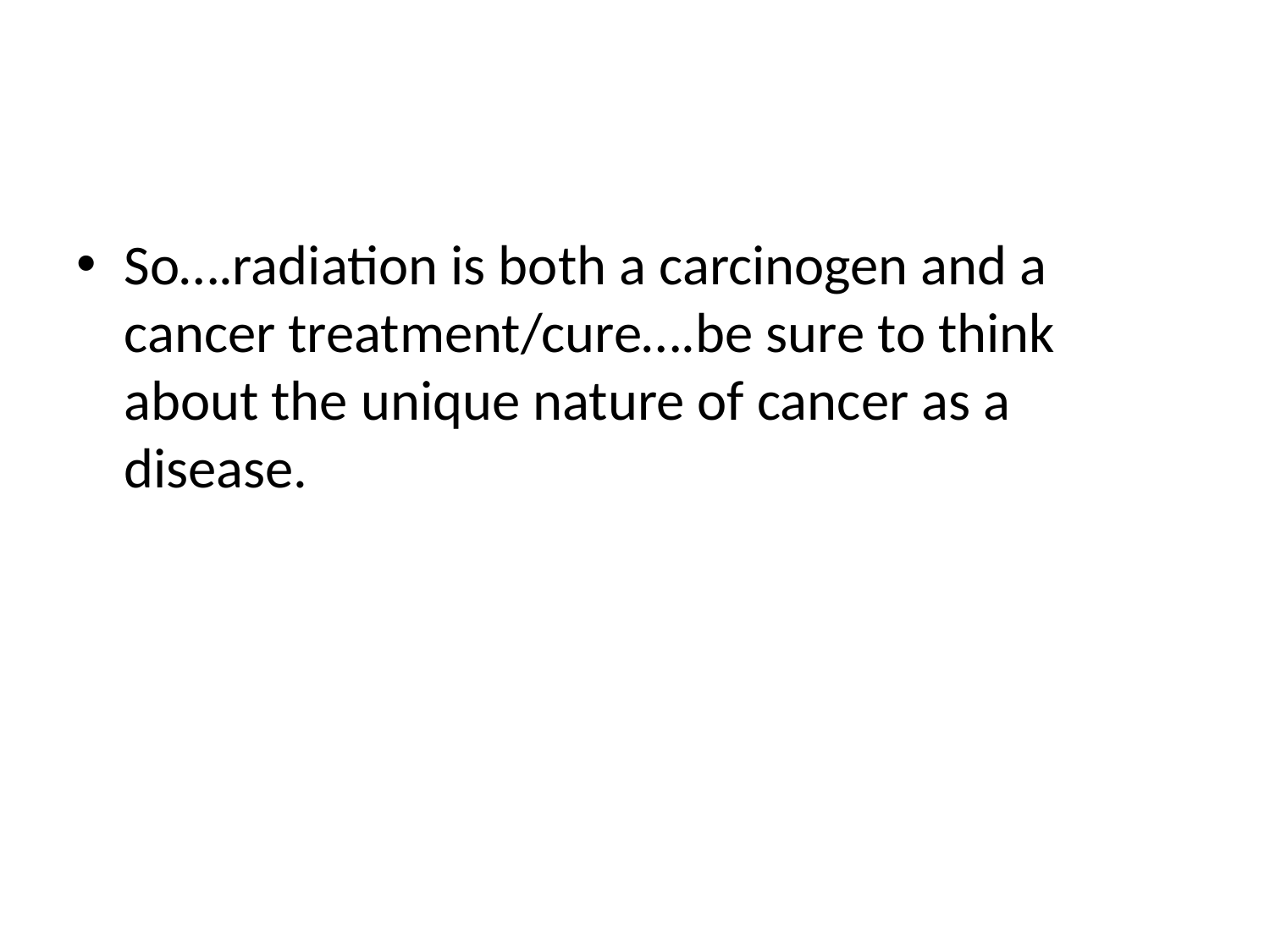

#
So….radiation is both a carcinogen and a cancer treatment/cure….be sure to think about the unique nature of cancer as a disease.